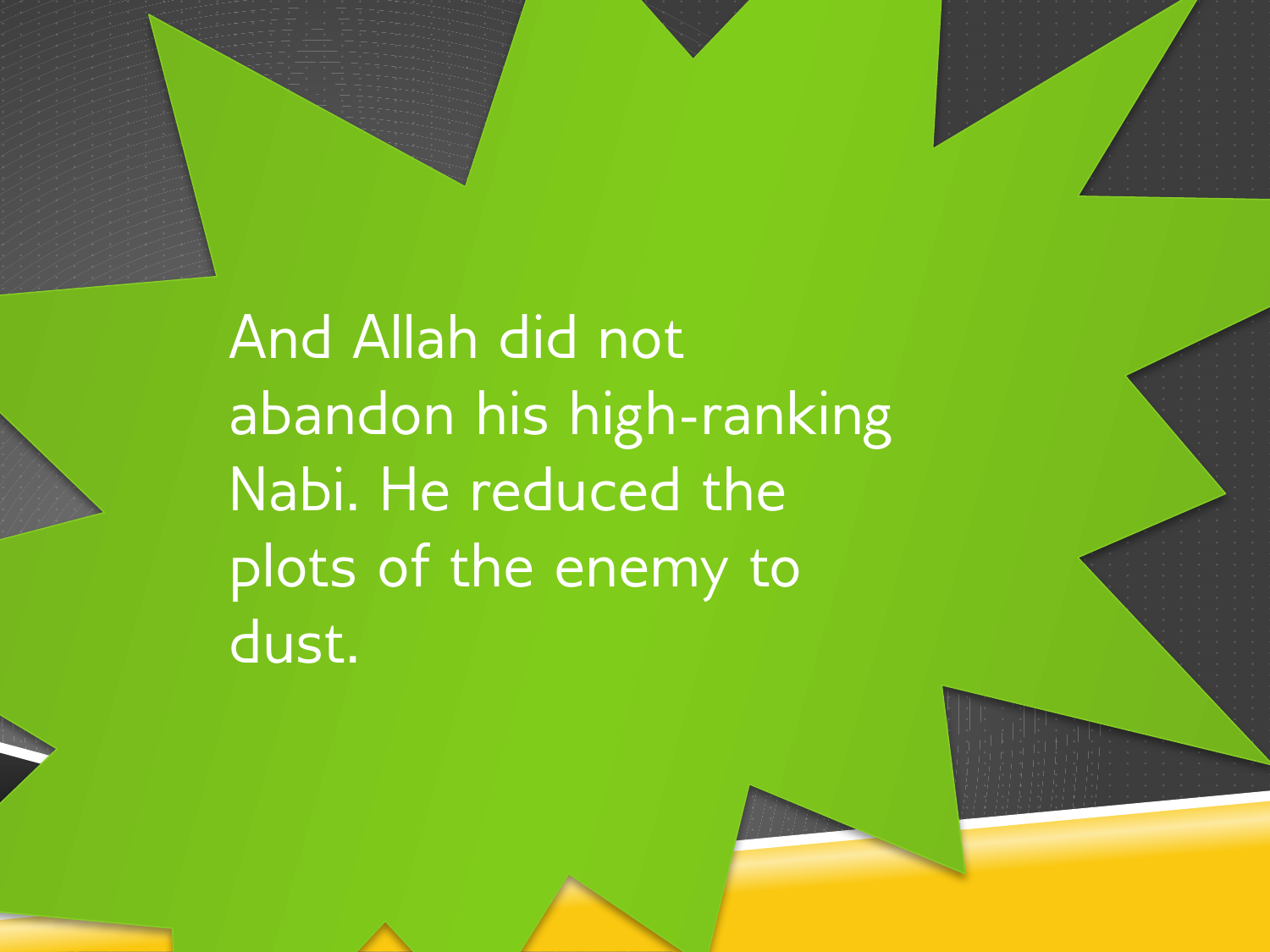

And Allah did not abandon his high-ranking Nabi. He reduced the plots of the enemy to dust.